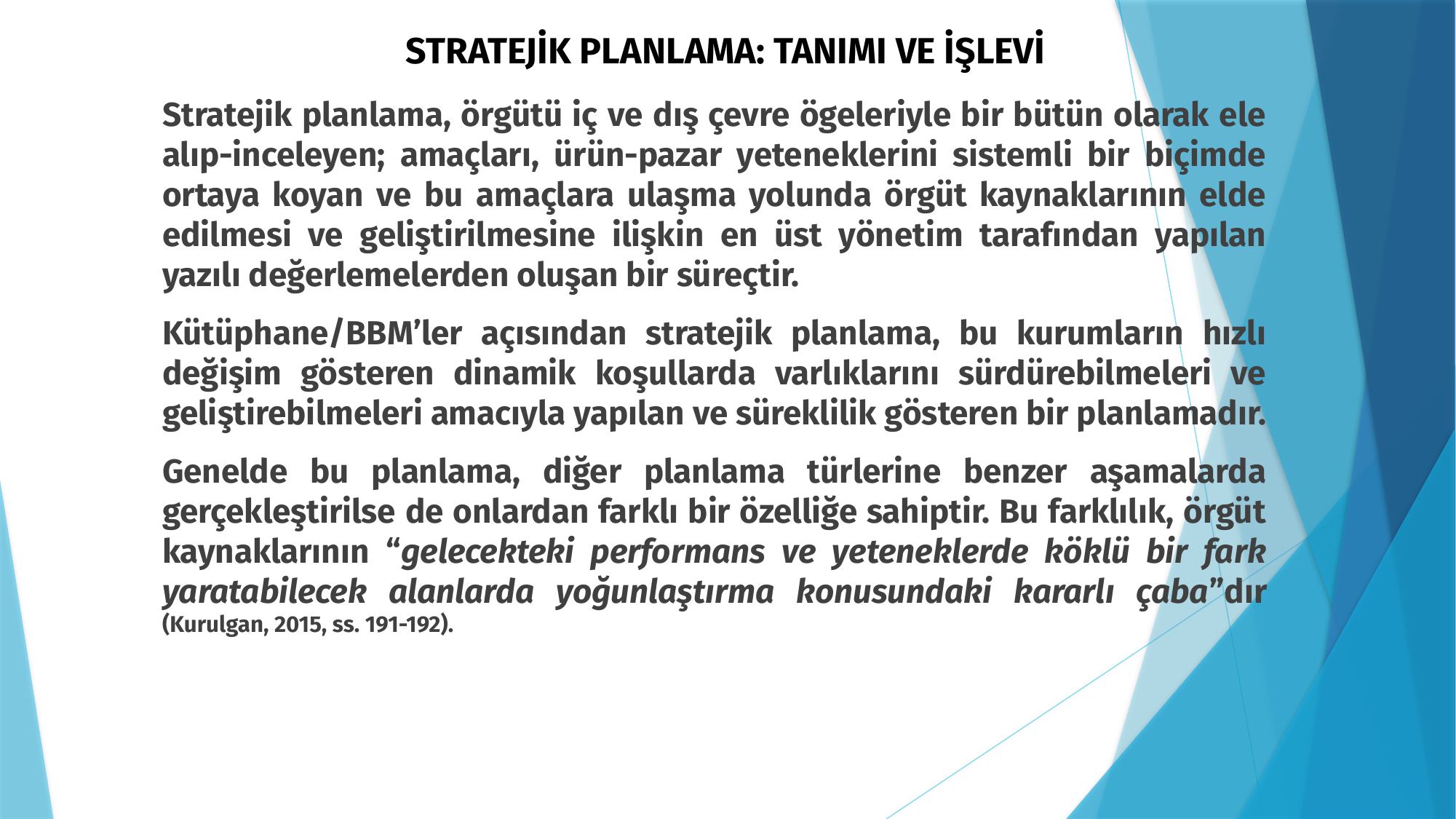

# STRATEJİK PLANLAMA: TANIMI VE İŞLEVİ
Stratejik planlama, örgütü iç ve dış çevre ögeleriyle bir bütün olarak ele alıp-inceleyen; amaçları, ürün-pazar yeteneklerini sistemli bir biçimde ortaya koyan ve bu amaçlara ulaşma yolunda örgüt kaynaklarının elde edilmesi ve geliştirilmesine ilişkin en üst yönetim tarafından yapılan yazılı değerlemelerden oluşan bir süreçtir.
Kütüphane/BBM’ler açısından stratejik planlama, bu kurumların hızlı değişim gösteren dinamik koşullarda varlıklarını sürdürebilmeleri ve geliştirebilmeleri amacıyla yapılan ve süreklilik gösteren bir planlamadır.
Genelde bu planlama, diğer planlama türlerine benzer aşamalarda gerçekleştirilse de onlardan farklı bir özelliğe sahiptir. Bu farklılık, örgüt kaynaklarının “gelecekteki performans ve yeteneklerde köklü bir fark yaratabilecek alanlarda yoğunlaştırma konusundaki kararlı çaba”dır (Kurulgan, 2015, ss. 191-192).